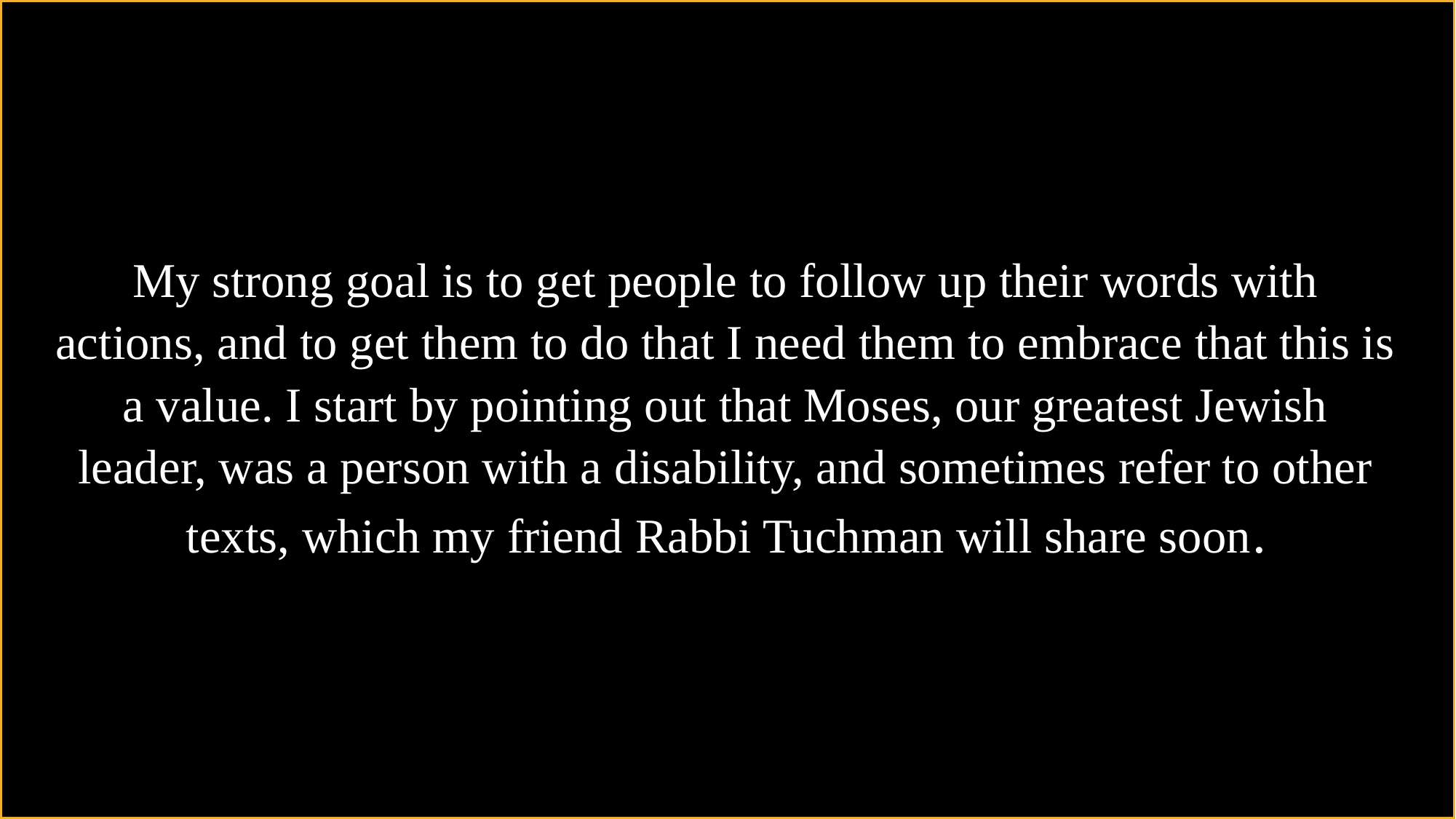

Moses was a person with a disability

My strong goal is to get people to follow up their words with actions, and to get them to do that I need them to embrace that this is a value. I start by pointing out that Moses, our greatest Jewish leader, was a person with a disability, and sometimes refer to other texts, which my friend Rabbi Tuchman will share soon.